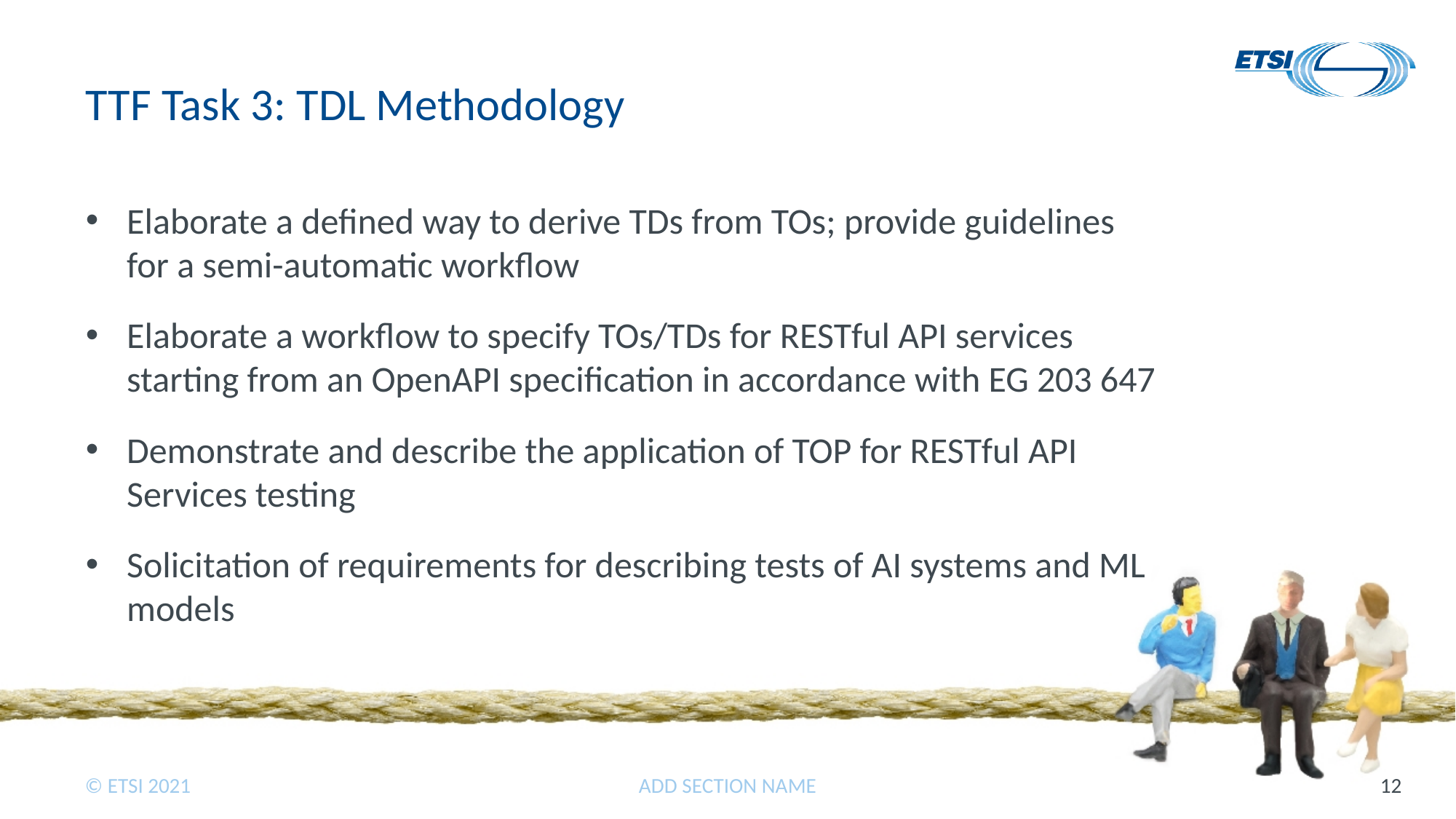

# TTF Task 3: TDL Methodology
Elaborate a defined way to derive TDs from TOs; provide guidelines for a semi-automatic workflow
Elaborate a workflow to specify TOs/TDs for RESTful API services starting from an OpenAPI specification in accordance with EG 203 647
Demonstrate and describe the application of TOP for RESTful API Services testing
Solicitation of requirements for describing tests of AI systems and ML models
ADD SECTION NAME